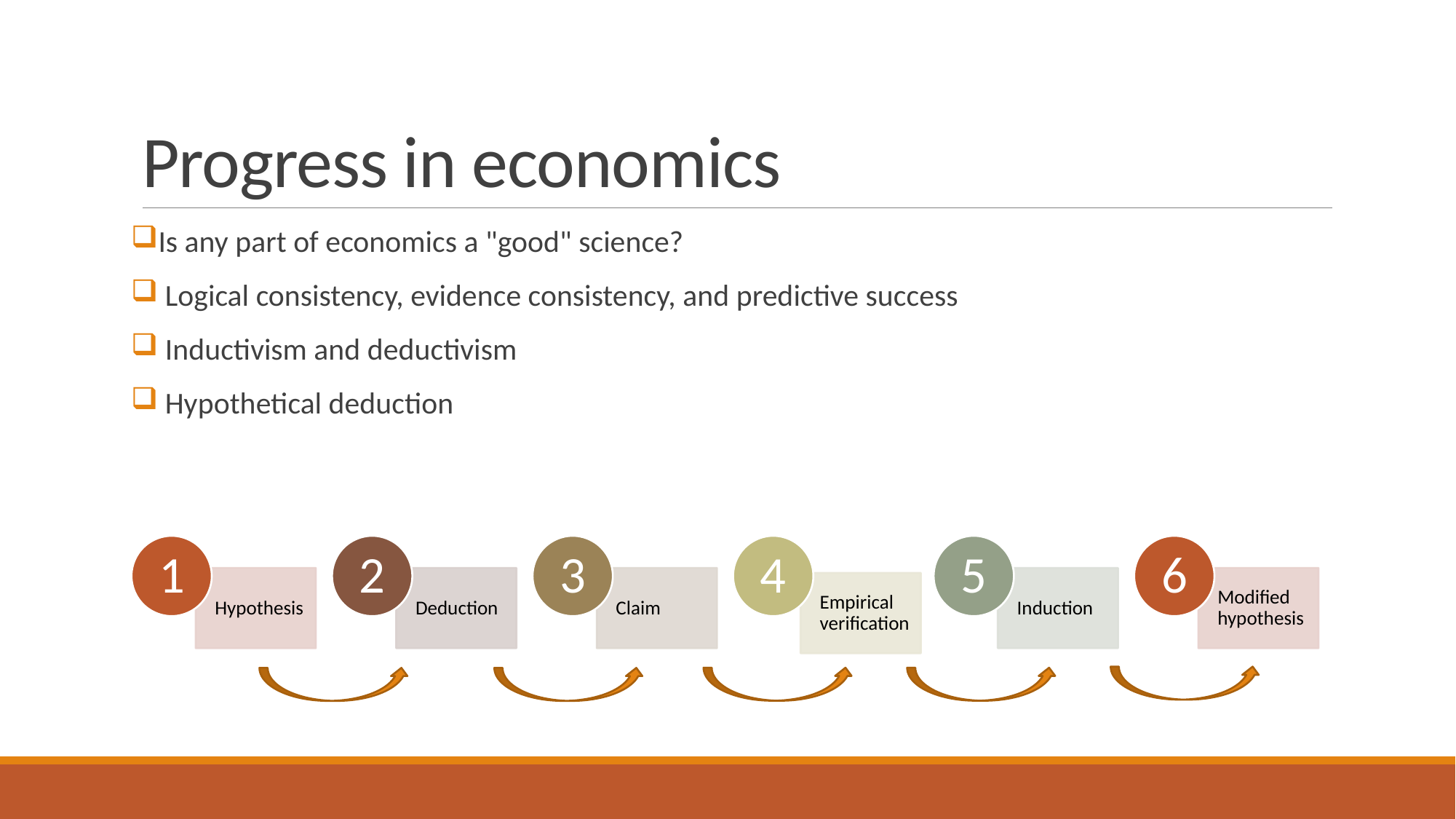

# Progress in economics
Is any part of economics a "good" science?
 Logical consistency, evidence consistency, and predictive success
 Inductivism and deductivism
 Hypothetical deduction
Hypothesis
1
Deduction
2
Claim
3
Empirical verification
4
Induction
5
Modified hypothesis
6